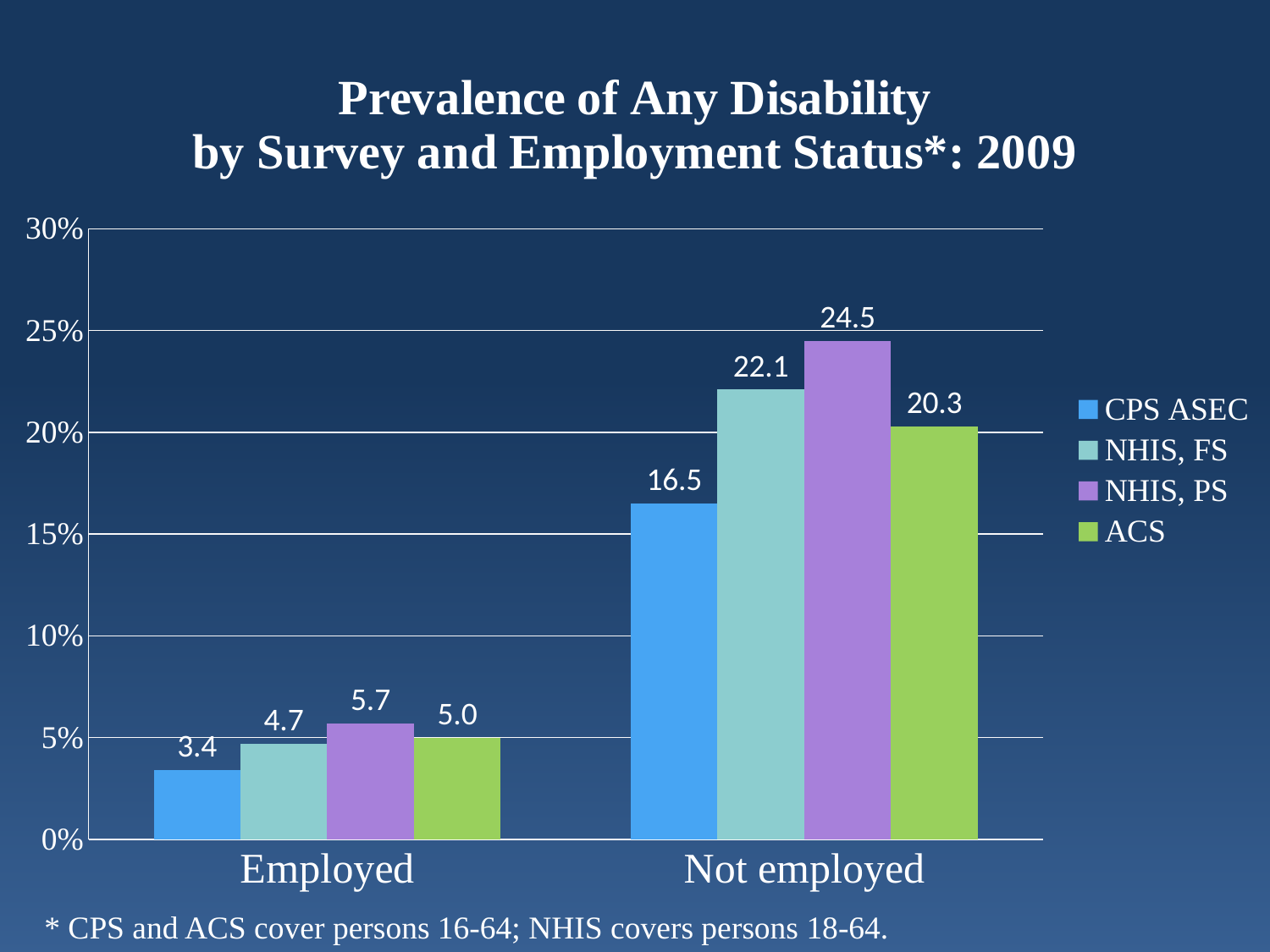

### Chart: Prevalence of Any Disability
by Survey and Employment Status*: 2009

| Category | CPS ASEC | NHIS, FS | NHIS, PS | ACS |
|---|---|---|---|---|
| Employed | 0.034 | 0.047000000000000035 | 0.057000000000000044 | 0.050000000000000024 |
| Not employed | 0.16500000000000004 | 0.22100000000000003 | 0.2450000000000004 | 0.203 |
* CPS and ACS cover persons 16-64; NHIS covers persons 18-64.